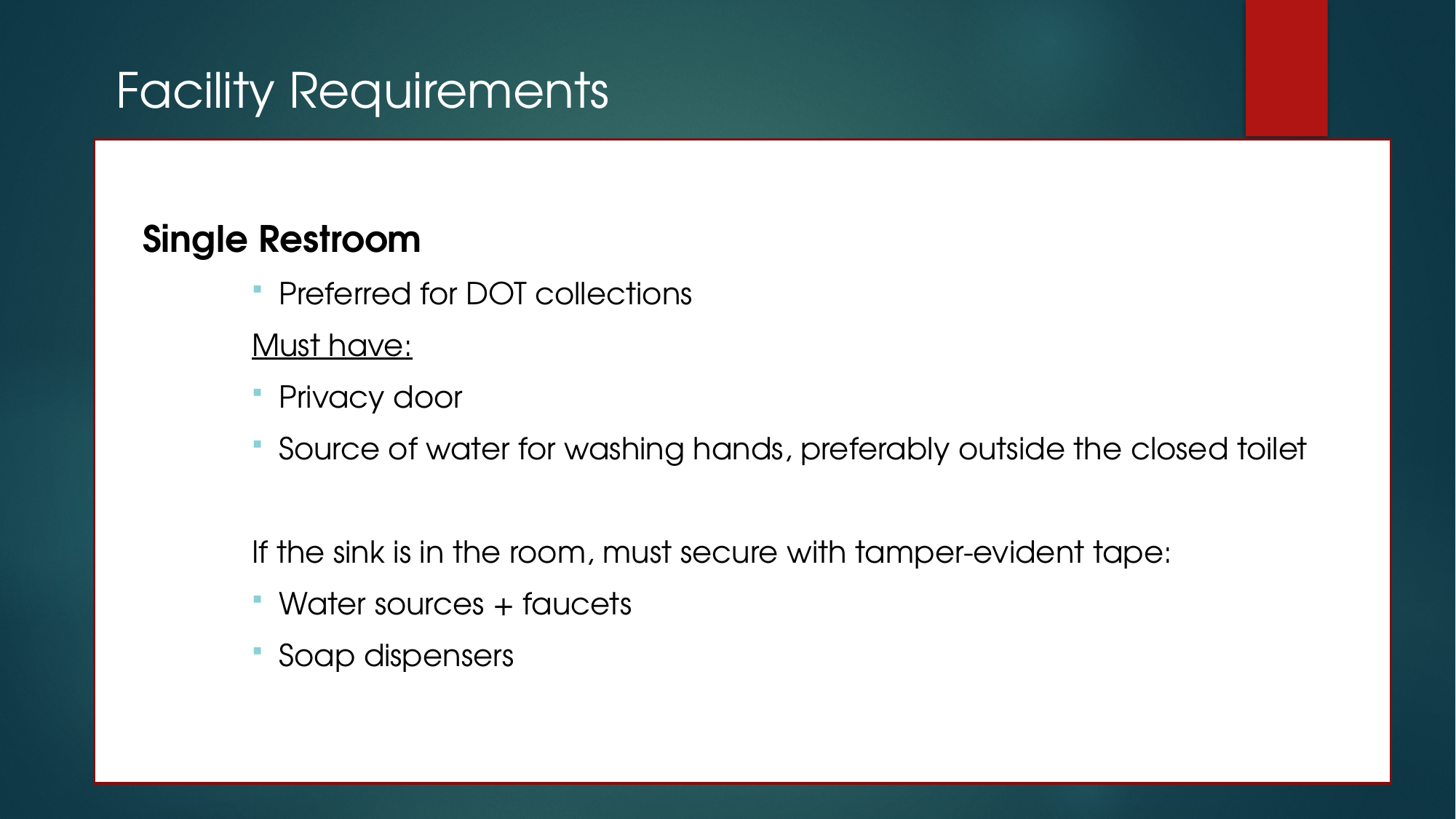

Facility Requirements

Single Restroom
Preferred for DOT collections
Must have:
Privacy door
Source of water for washing hands, preferably outside the closed toilet

If the sink is in the room, must secure with tamper-evident tape:
Water sources + faucets
Soap dispensers